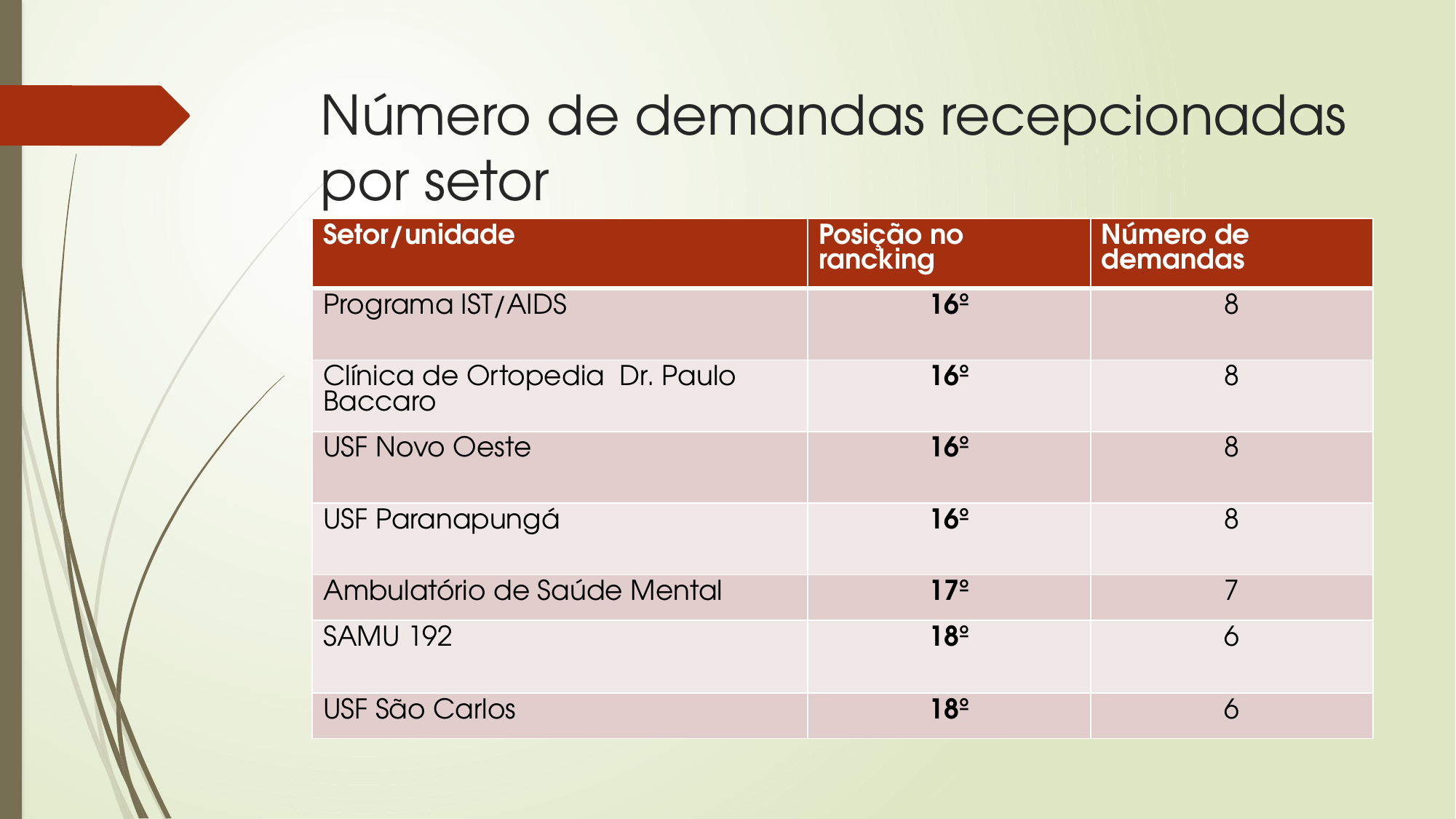

# Número de demandas recepcionadas por setor
| Setor/unidade | Posição no rancking | Número de demandas |
| --- | --- | --- |
| Programa IST/AIDS | 16º | 8 |
| Clínica de Ortopedia Dr. Paulo Baccaro | 16º | 8 |
| USF Novo Oeste | 16º | 8 |
| USF Paranapungá | 16º | 8 |
| Ambulatório de Saúde Mental | 17º | 7 |
| SAMU 192 | 18º | 6 |
| USF São Carlos | 18º | 6 |